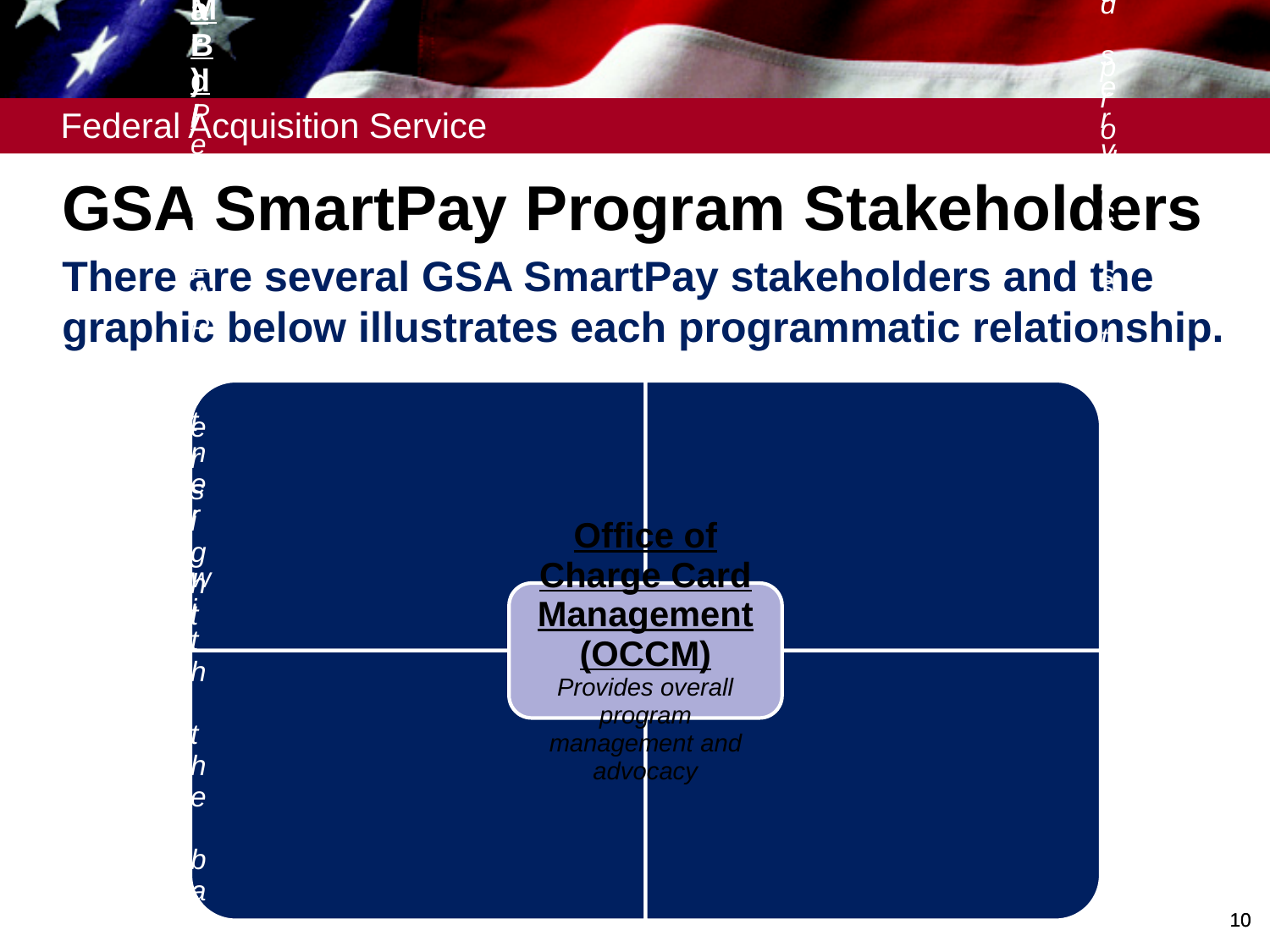

GSA SmartPay Program Stakeholders
There are several GSA SmartPay stakeholders and the graphic below illustrates each programmatic relationship.
# GSA SmartPay Program Stakeholders